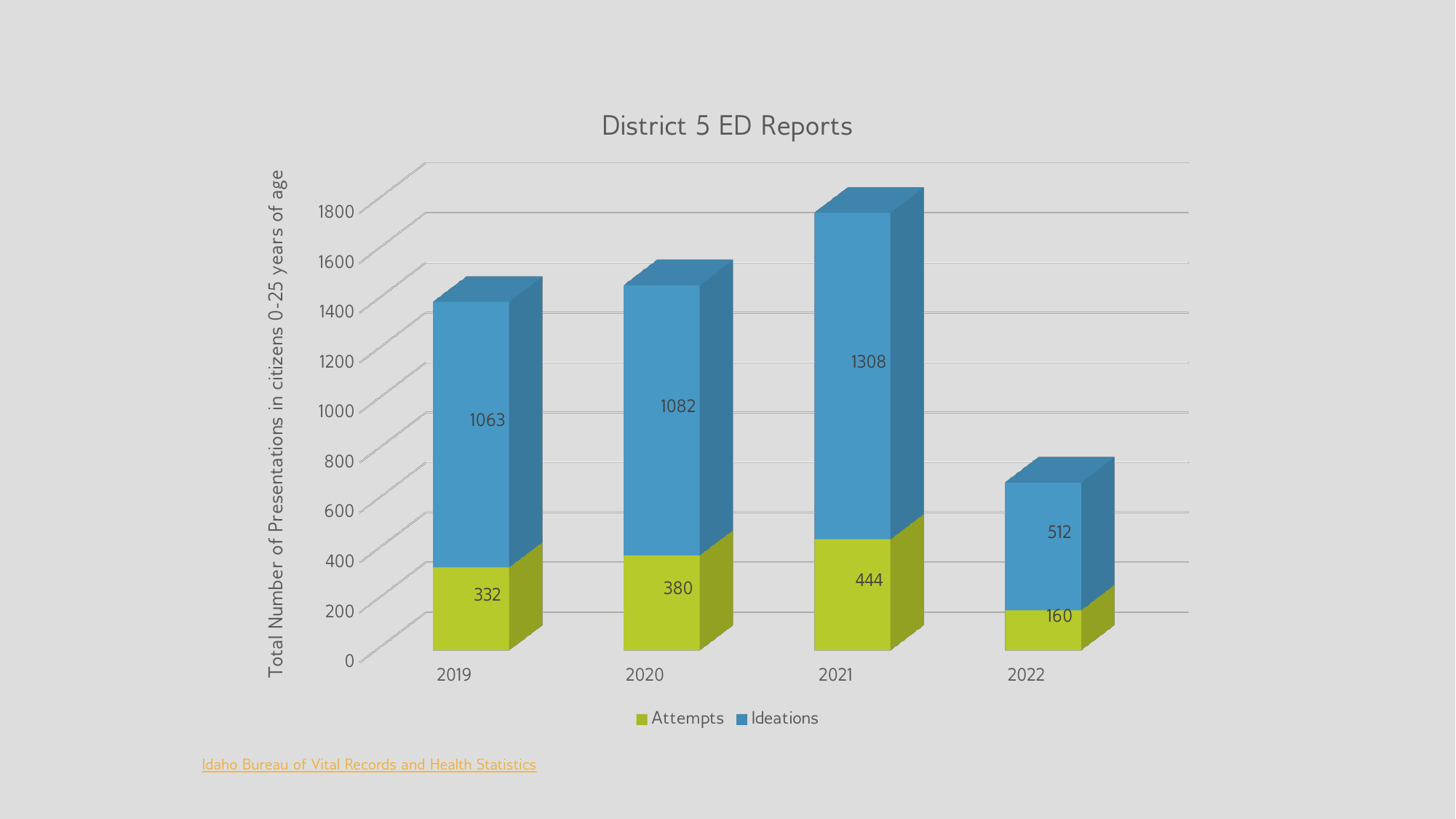

[unsupported chart]

Idaho Bureau of Vital Records and Health Statistics